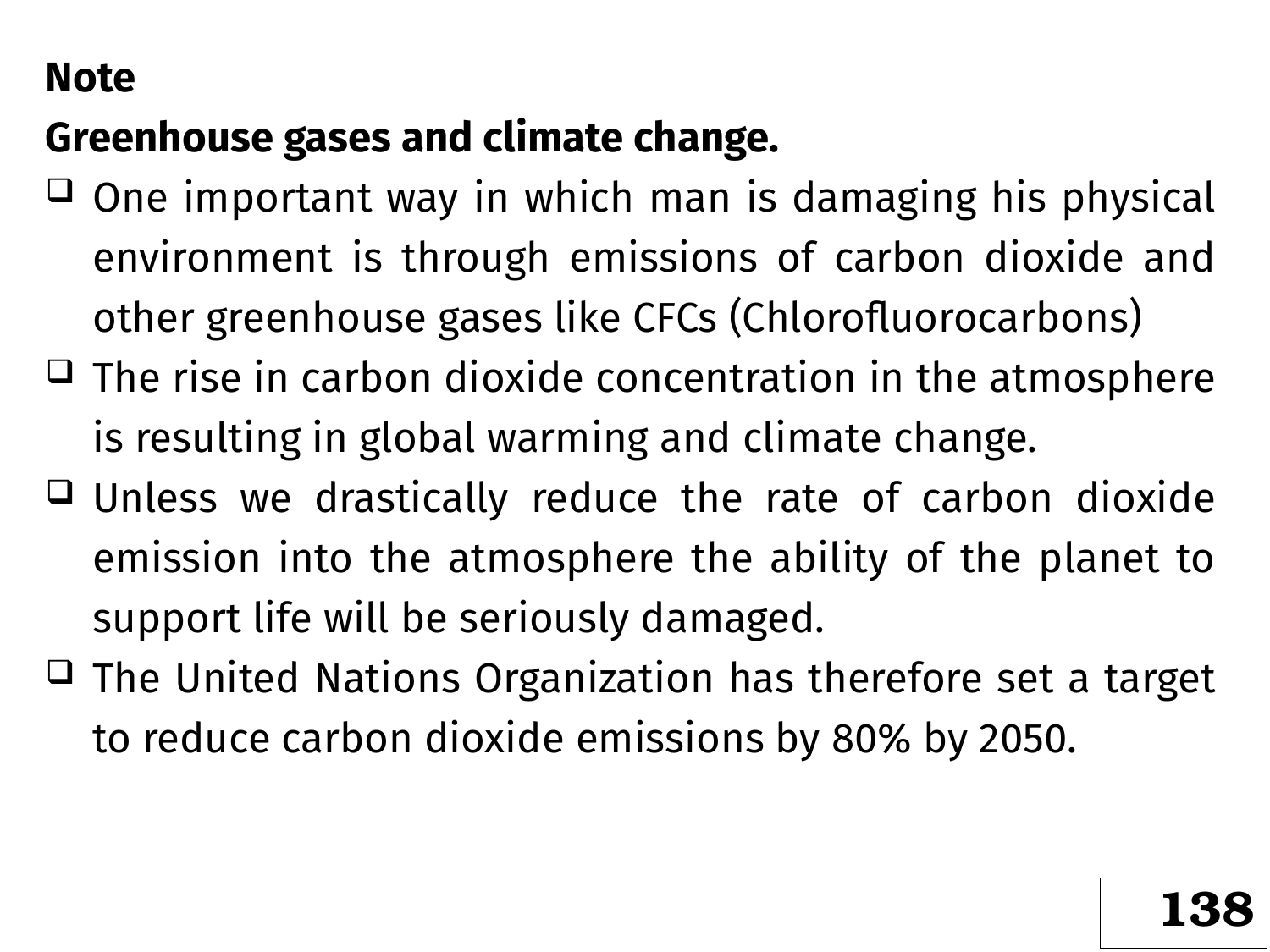

Note
Greenhouse gases and climate change.
One important way in which man is damaging his physical environment is through emissions of carbon dioxide and other greenhouse gases like CFCs (Chlorofluorocarbons)
The rise in carbon dioxide concentration in the atmosphere is resulting in global warming and climate change.
Unless we drastically reduce the rate of carbon dioxide emission into the atmosphere the ability of the planet to support life will be seriously damaged.
The United Nations Organization has therefore set a target to reduce carbon dioxide emissions by 80% by 2050.

138